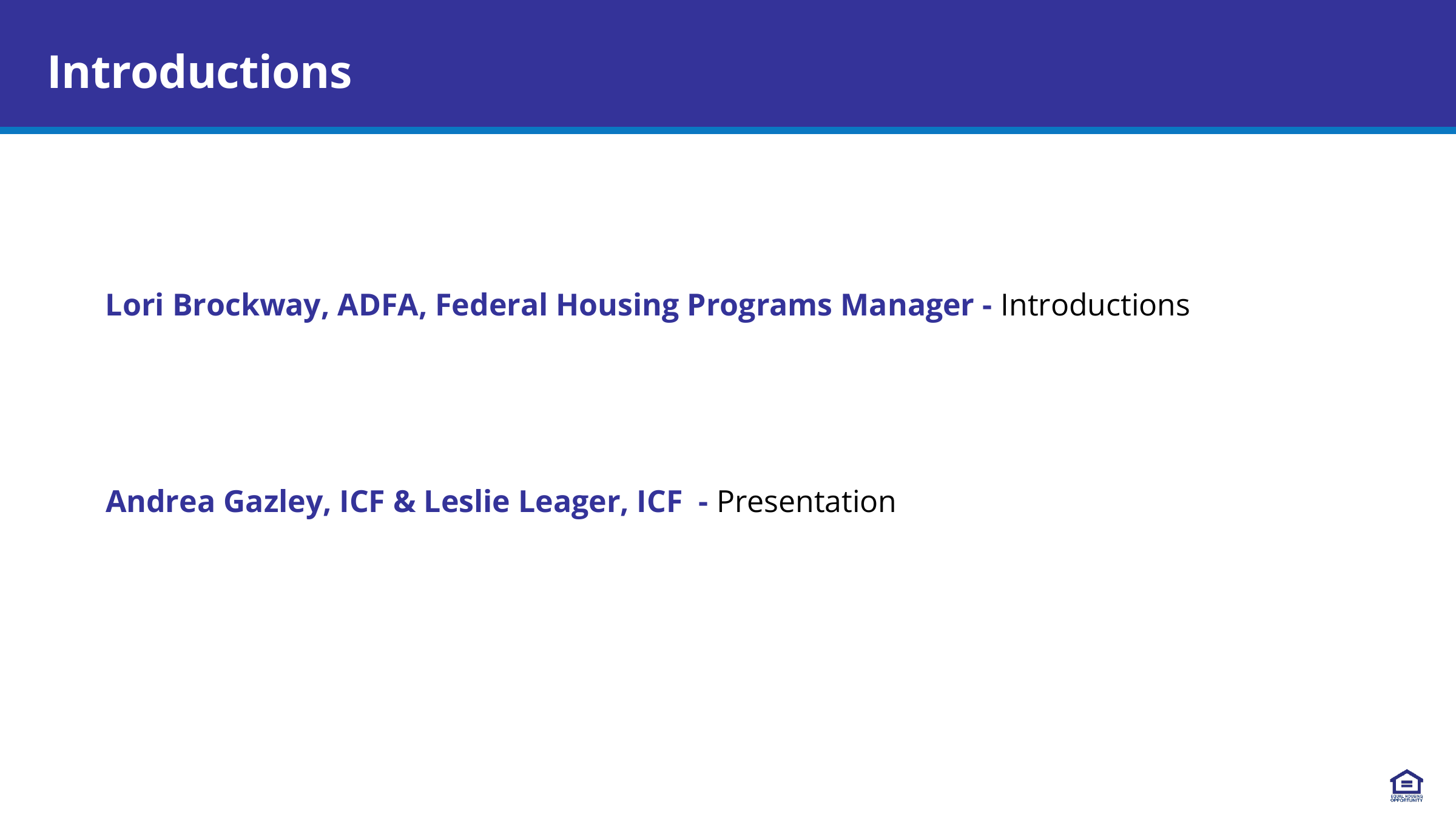

# Introductions
Lori Brockway, ADFA, Federal Housing Programs Manager - Introductions
Andrea Gazley, ICF & Leslie Leager, ICF  - Presentation